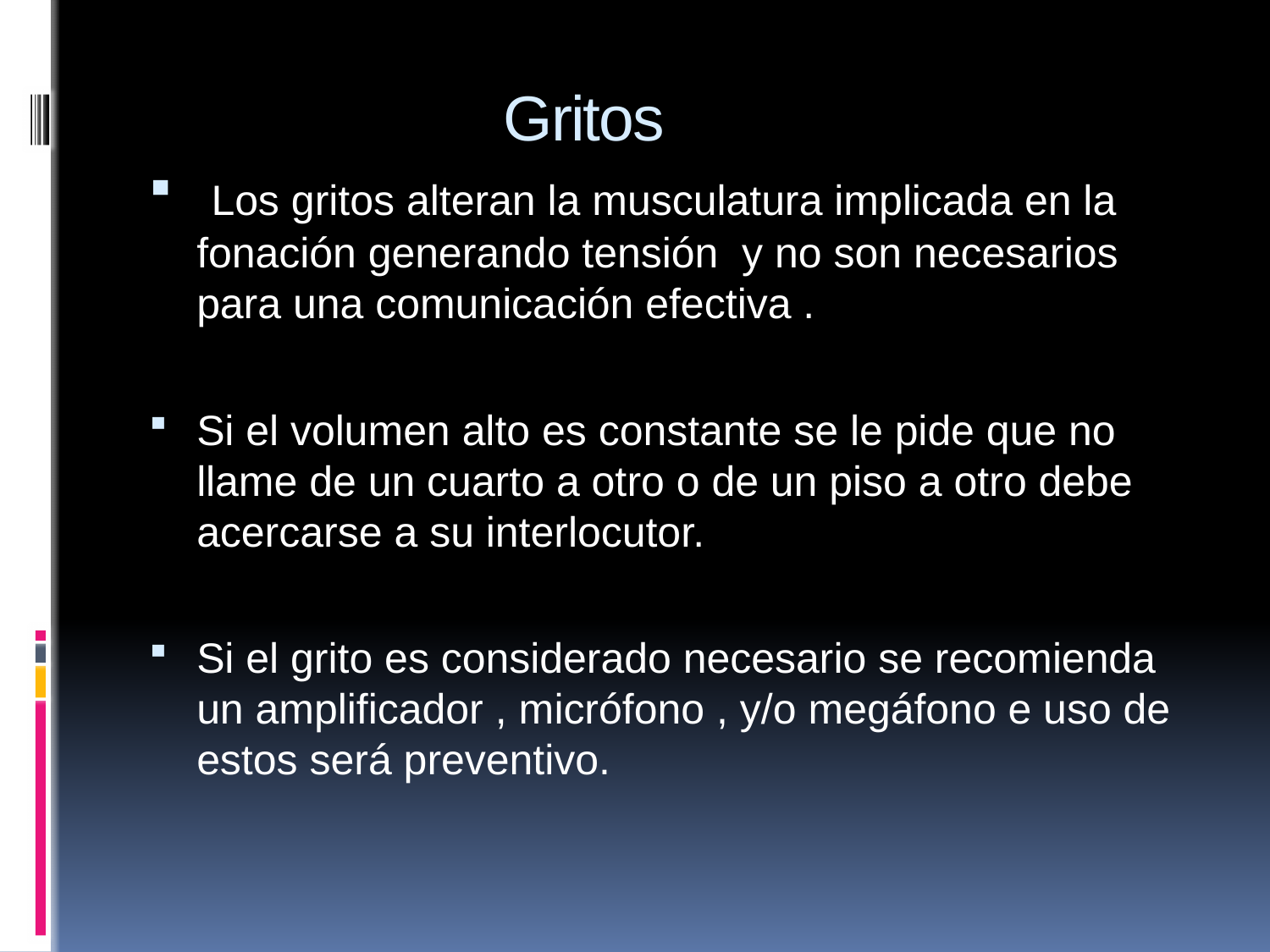

# Gritos
 Los gritos alteran la musculatura implicada en la fonación generando tensión  y no son necesarios para una comunicación efectiva .

Si el volumen alto es constante se le pide que no llame de un cuarto a otro o de un piso a otro debe acercarse a su interlocutor.

Si el grito es considerado necesario se recomienda un amplificador , micrófono , y/o megáfono e uso de estos será preventivo.